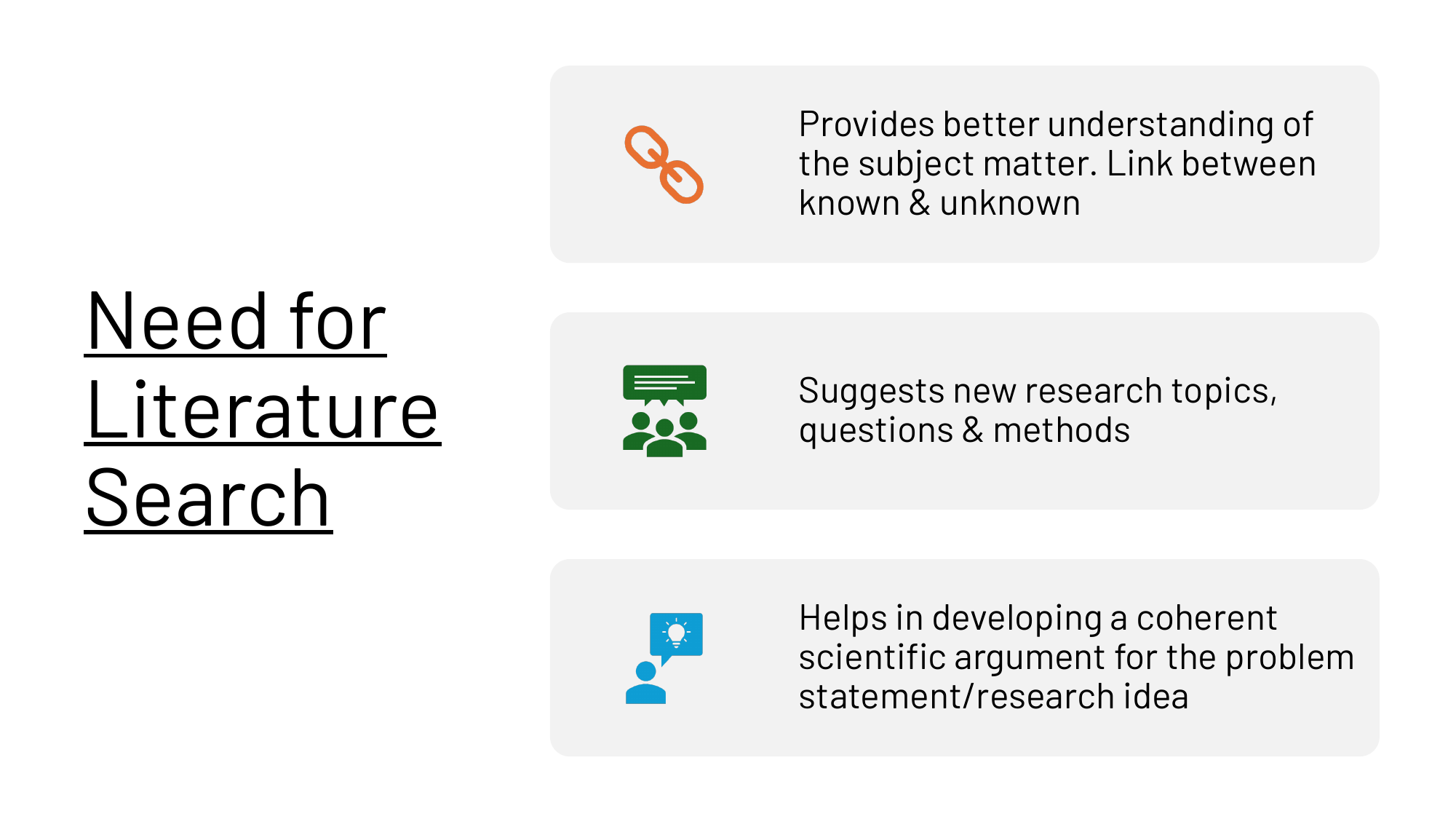

# Need for Literature Search
Provides better understanding of the subject matter. Link between known & unknown
Suggests new research topics, questions & methods
Helps in developing a coherent scientific argument for the problem statement/research idea